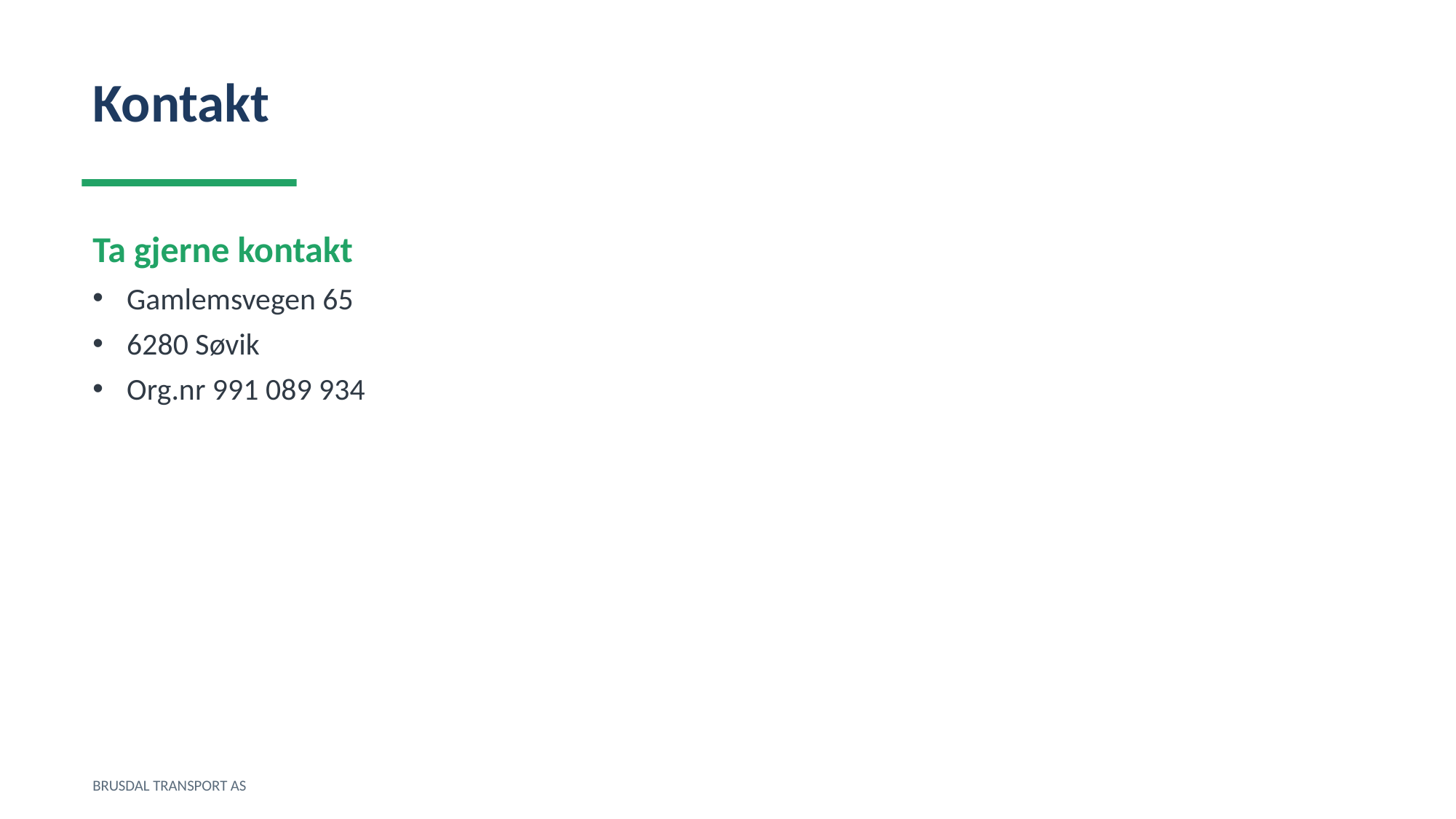

Kontakt

Ta gjerne kontakt
Gamlemsvegen 65
6280 Søvik
Org.nr 991 089 934
BRUSDAL TRANSPORT AS